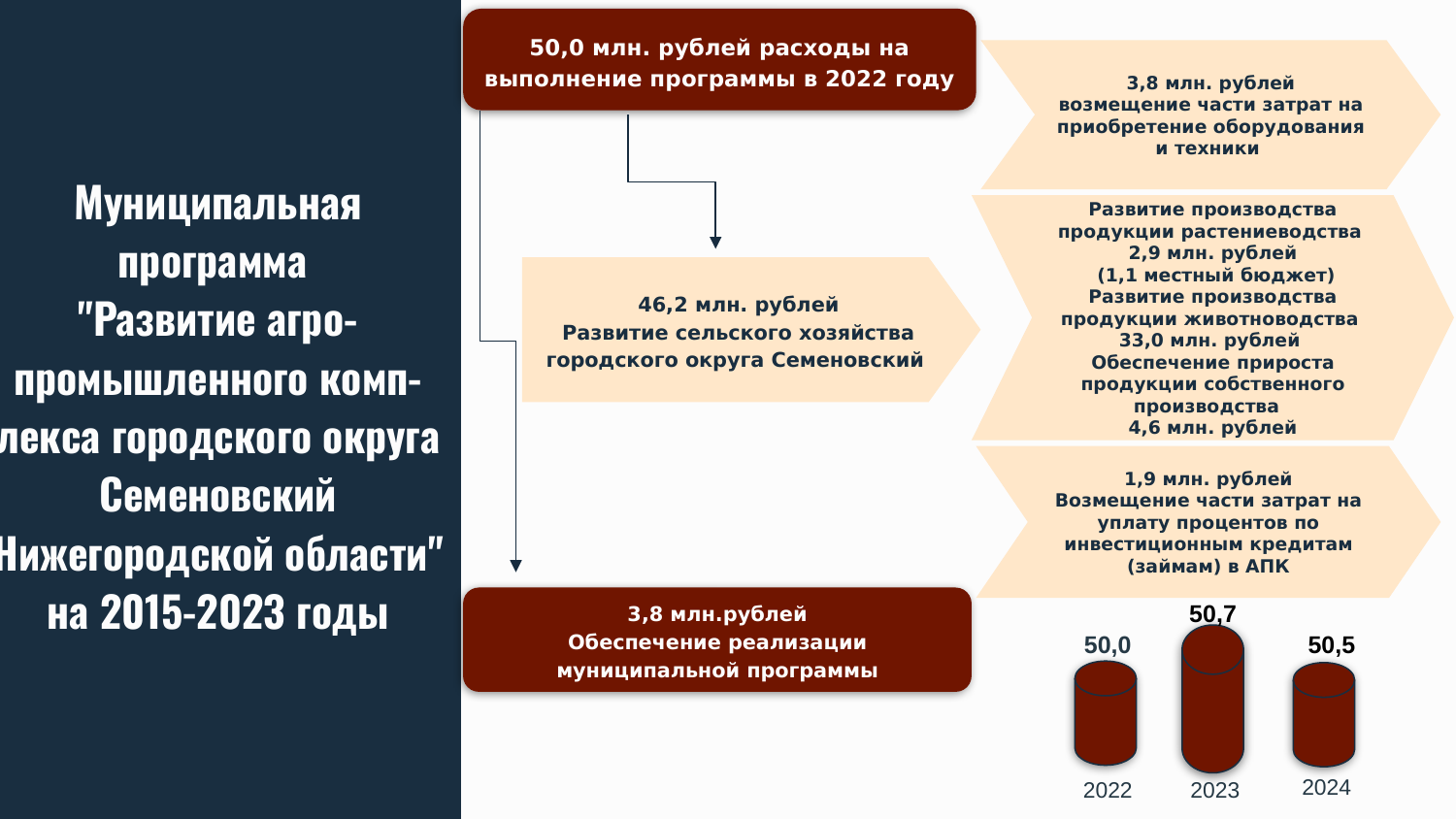

50,0 млн. рублей расходы на выполнение программы в 2022 году

3,8 млн. рублей
возмещение части затрат на приобретение оборудования и техники

Развитие производства продукции растениеводства
2,9 млн. рублей
 (1,1 местный бюджет)
Развитие производства продукции животноводства
33,0 млн. рублей
Обеспечение прироста продукции собственного производства
4,6 млн. рублей

# Муниципальная программа
"Развитие агро-промышленного комп-лекса городского округа Семеновский Нижегородской области" на 2015-2023 годы
46,2 млн. рублей
Развитие сельского хозяйства городского округа Семеновский
1,9 млн. рублей
Возмещение части затрат на уплату процентов по инвестиционным кредитам (займам) в АПК

50,7

3,8 млн.рублей
Обеспечение реализации муниципальной программы

  50,0
 50,5

2024
2023
2022